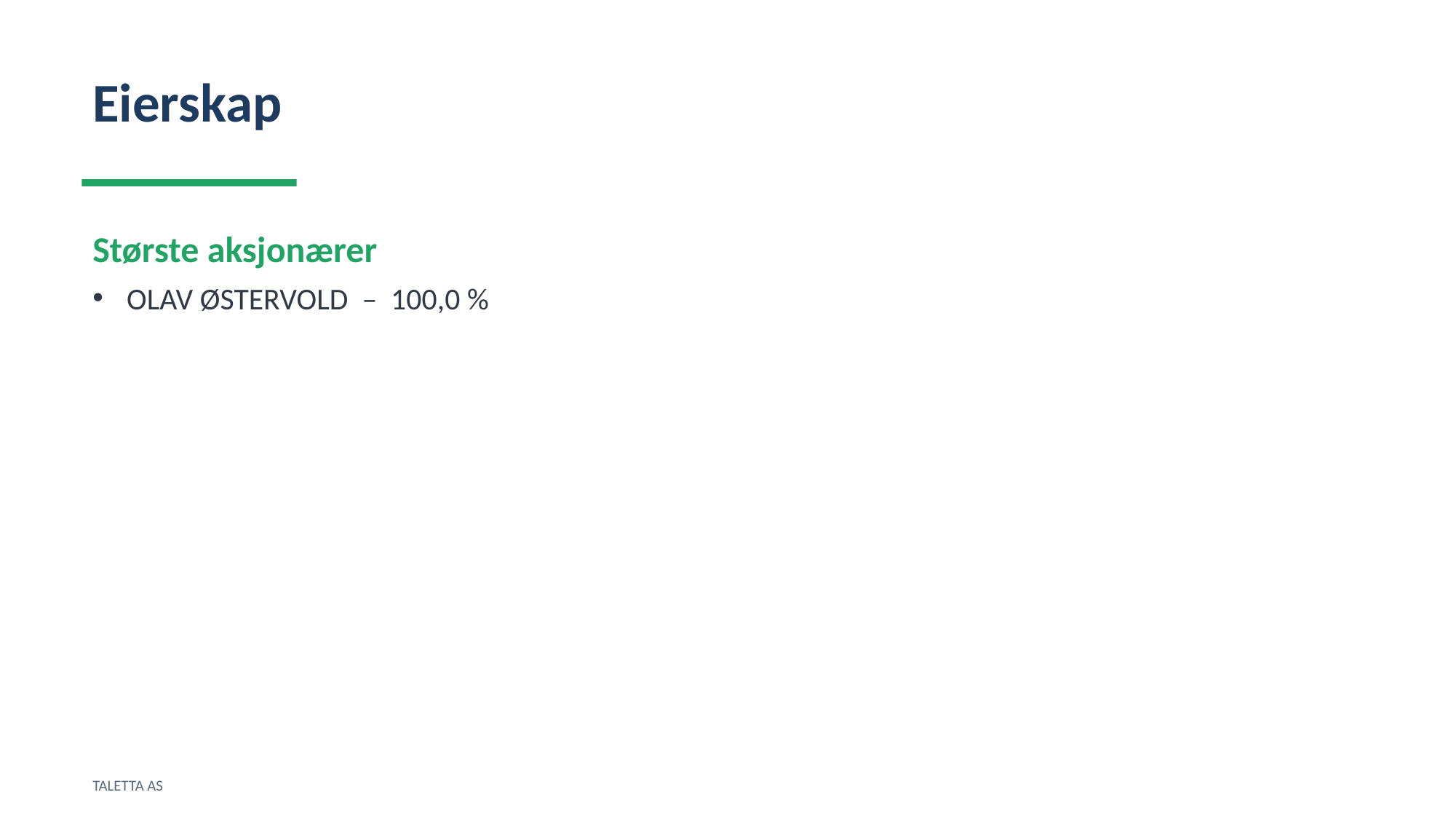

Eierskap

Største aksjonærer
OLAV ØSTERVOLD  –  100,0 %
TALETTA AS